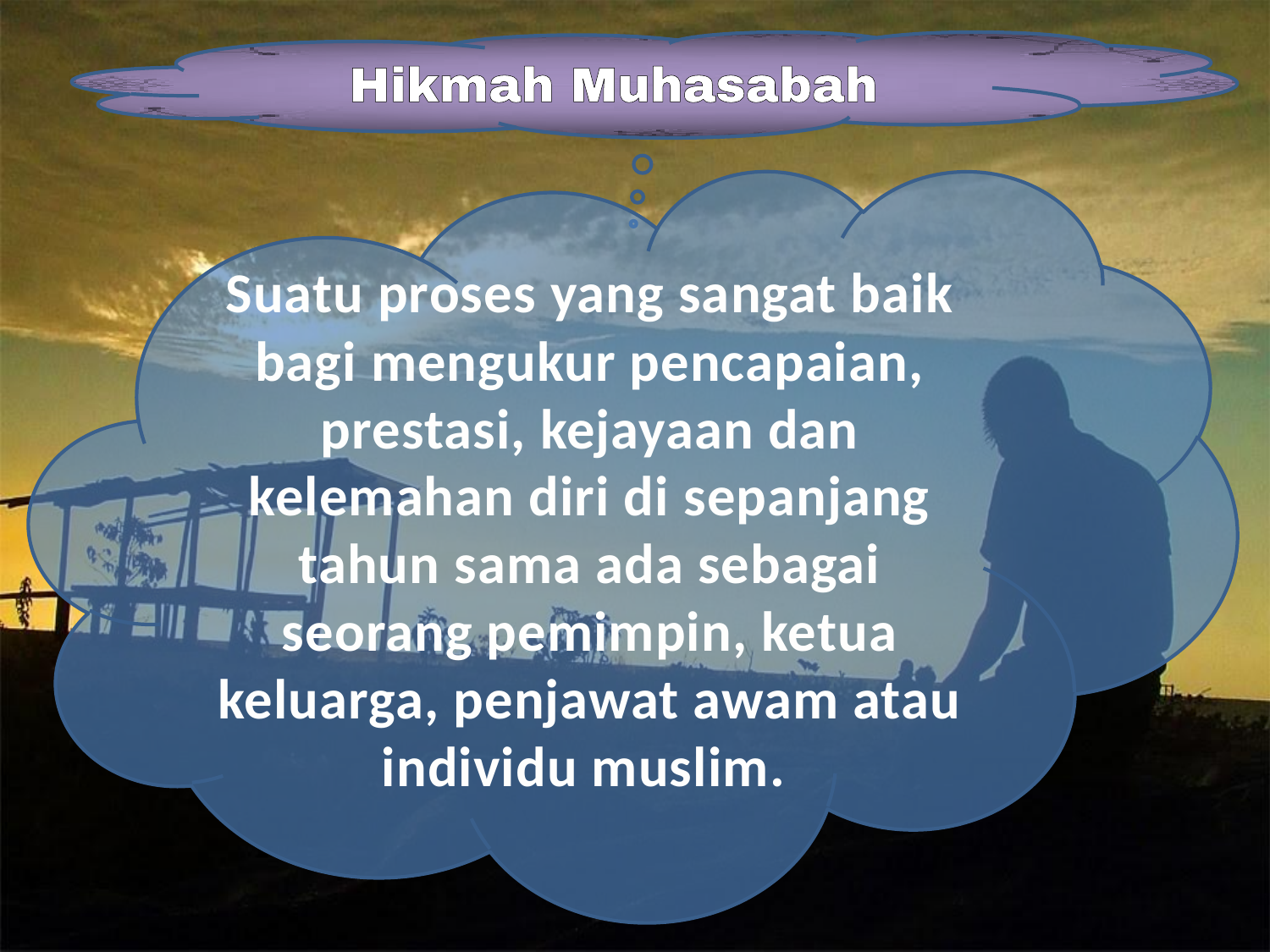

Hikmah Muhasabah
Suatu proses yang sangat baik bagi mengukur pencapaian, prestasi, kejayaan dan kelemahan diri di sepanjang tahun sama ada sebagai seorang pemimpin, ketua keluarga, penjawat awam atau individu muslim.